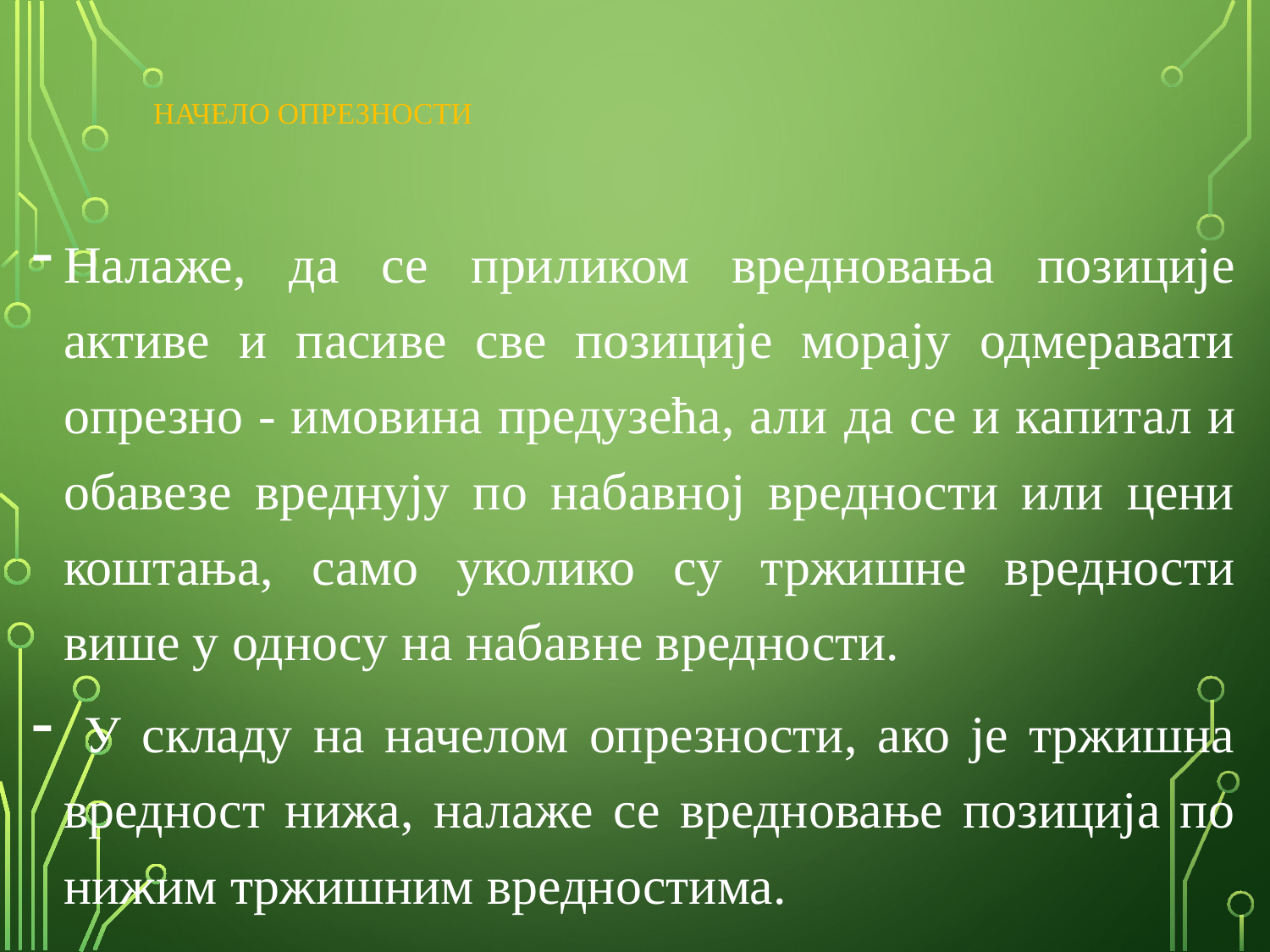

# НАЧЕЛО ОПРЕЗНОСТИ
Налаже, да се приликом вредновања позиције активе и пасиве све позиције морају одмеравати опрезно - имовина предузећа, али да се и капитал и обавезе вреднују по набавној вредности или цени коштања, само уколико су тржишне вредности више у односу на набавне вредности.
 У складу на начелом опрезности, ако је тржишна вредност нижа, налаже се вредновање позиција по нижим тржишним вредностима.